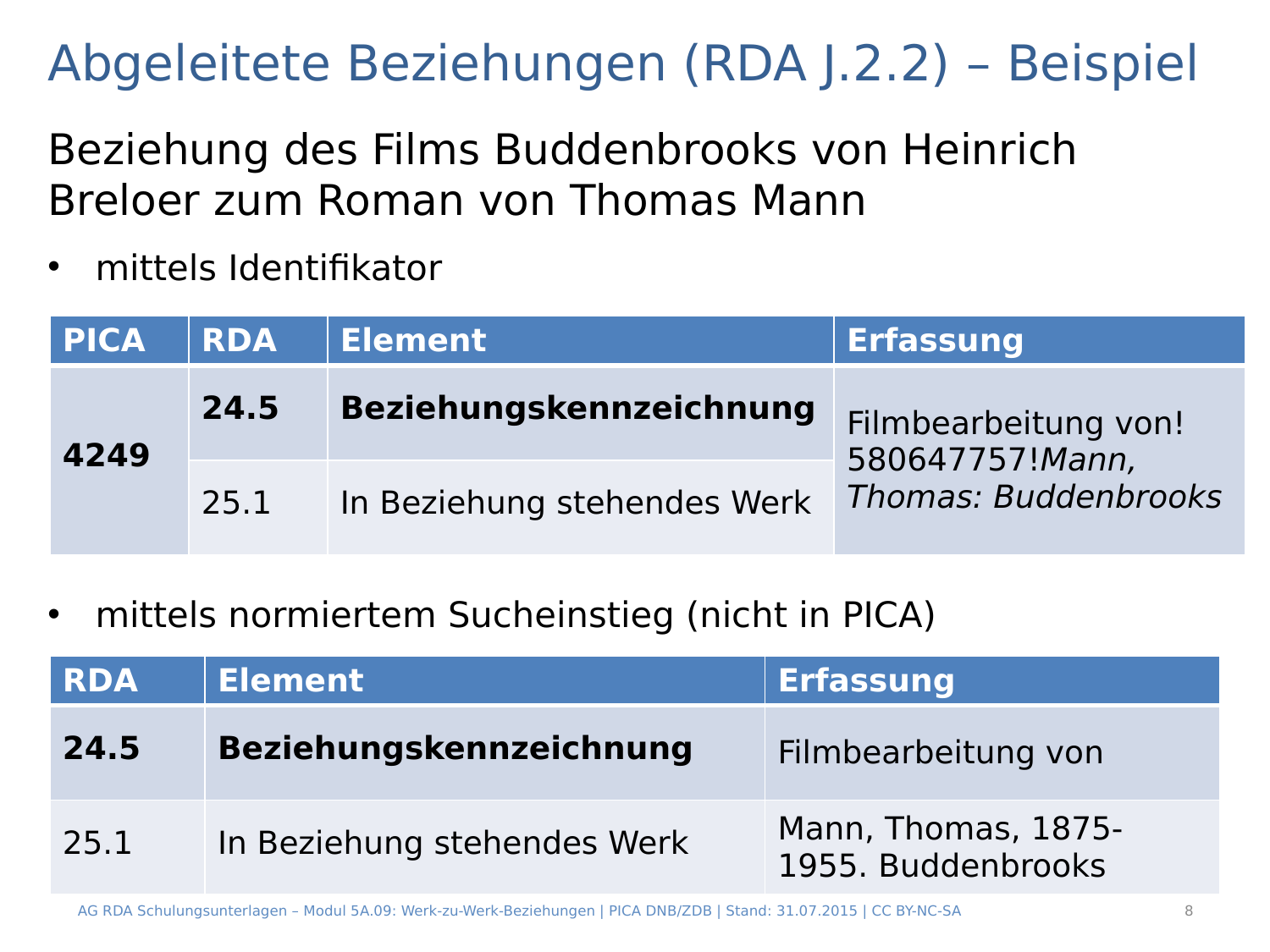

# Abgeleitete Beziehungen (RDA J.2.2) – Beispiel
Beziehung des Films Buddenbrooks von Heinrich Breloer zum Roman von Thomas Mann
mittels Identifikator

mittels normiertem Sucheinstieg (nicht in PICA)
| PICA | RDA | Element | Erfassung |
| --- | --- | --- | --- |
| 4249 | 24.5 | Beziehungskennzeichnung | Filmbearbeitung von!580647757!Mann, Thomas: Buddenbrooks |
|  | 25.1 | In Beziehung stehendes Werk |  |
| RDA | Element | Erfassung |
| --- | --- | --- |
| 24.5 | Beziehungskennzeichnung | Filmbearbeitung von |
| 25.1 | In Beziehung stehendes Werk | Mann, Thomas, 1875-1955. Buddenbrooks |
8
AG RDA Schulungsunterlagen – Modul 5A.09: Werk-zu-Werk-Beziehungen | PICA DNB/ZDB | Stand: 31.07.2015 | CC BY-NC-SA